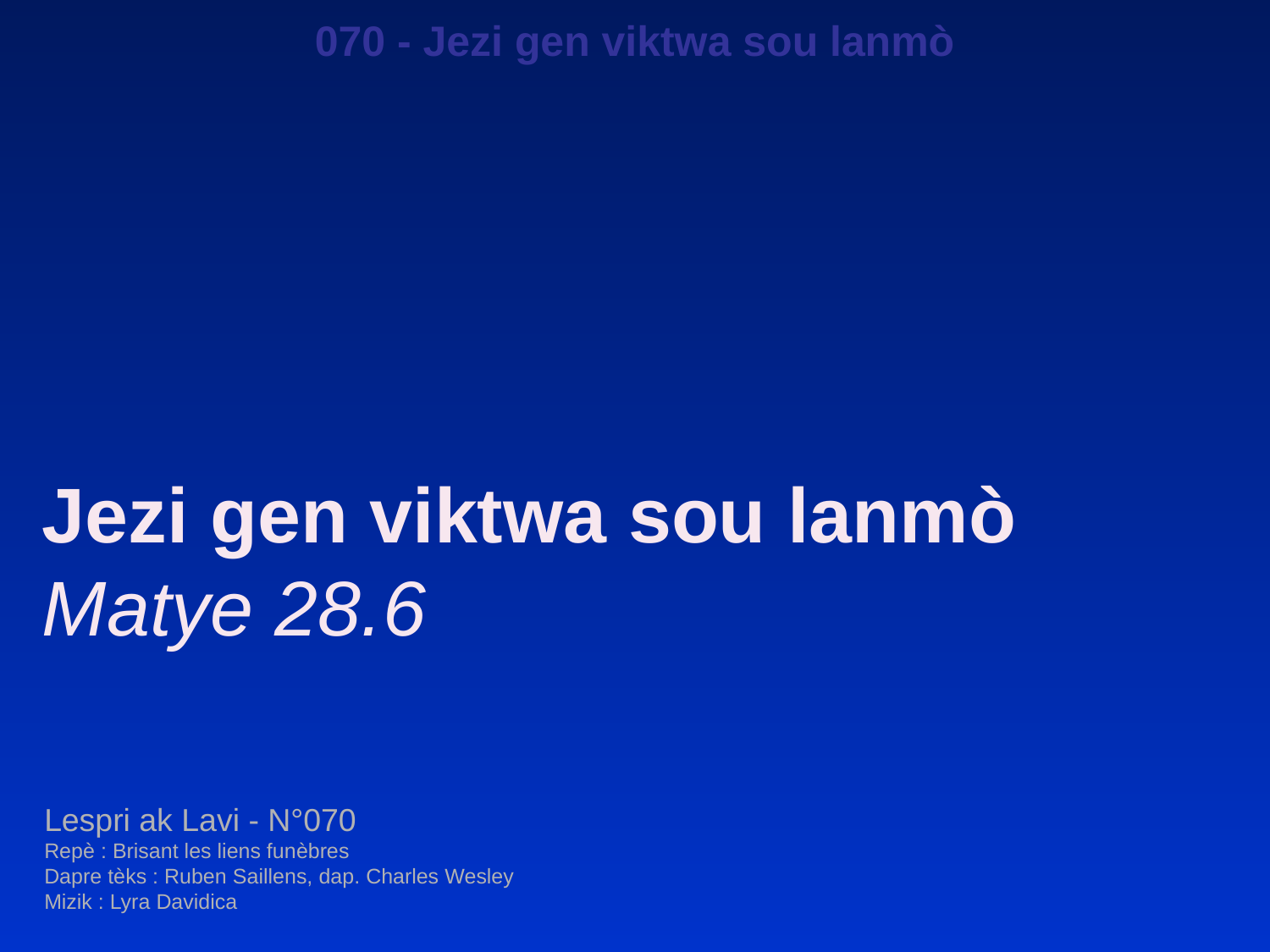

070 - Jezi gen viktwa sou lanmò
Jezi gen viktwa sou lanmò
Matye 28.6
Lespri ak Lavi - N°070
Repè : Brisant les liens funèbres
Dapre tèks : Ruben Saillens, dap. Charles Wesley
Mizik : Lyra Davidica